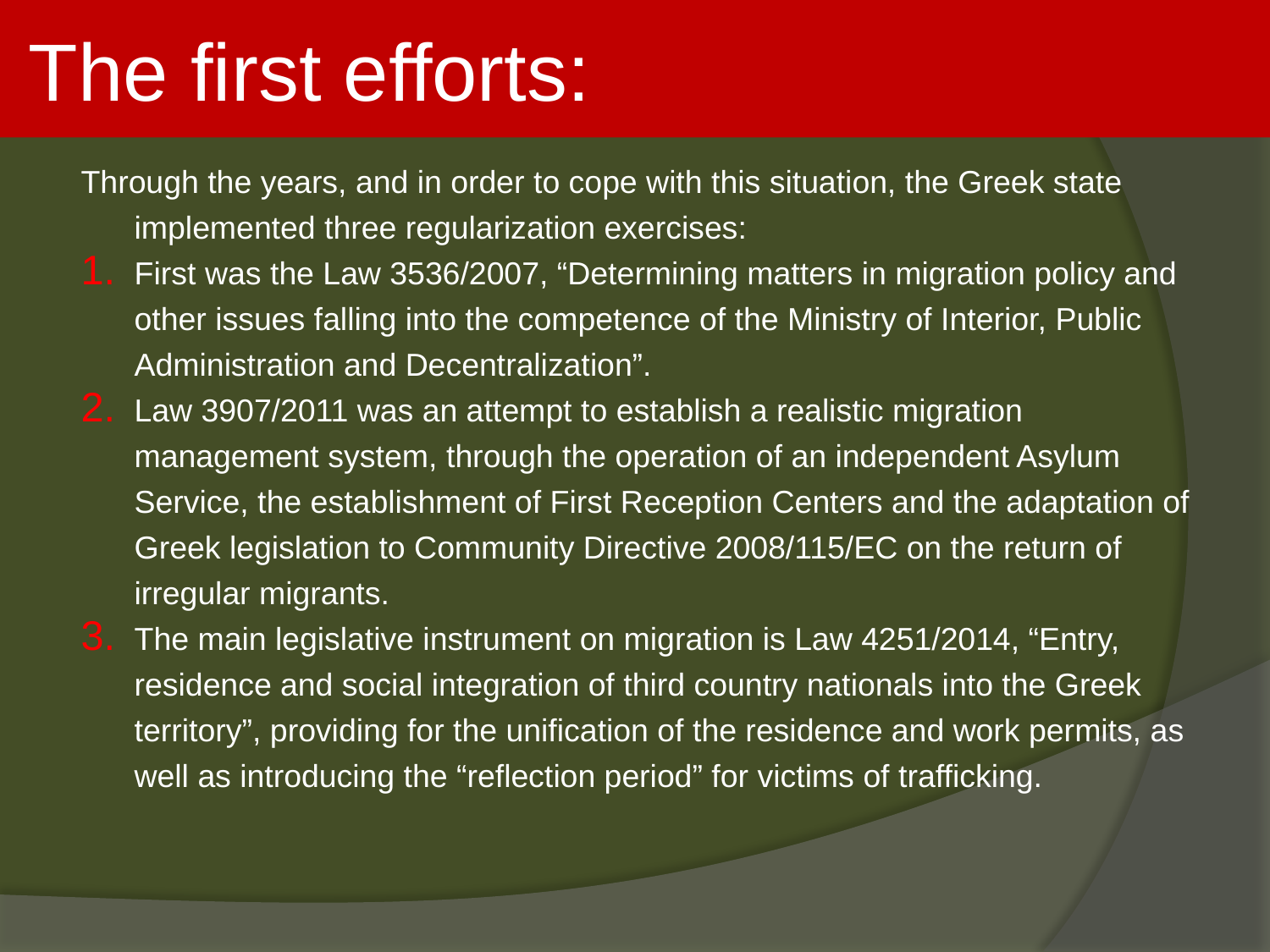

# The first efforts:
Through the years, and in order to cope with this situation, the Greek state implemented three regularization exercises:
First was the Law 3536/2007, “Determining matters in migration policy and other issues falling into the competence of the Ministry of Interior, Public Administration and Decentralization”.
Law 3907/2011 was an attempt to establish a realistic migration management system, through the operation of an independent Asylum Service, the establishment of First Reception Centers and the adaptation of Greek legislation to Community Directive 2008/115/EC on the return of irregular migrants.
The main legislative instrument on migration is Law 4251/2014, “Entry, residence and social integration of third country nationals into the Greek territory”, providing for the unification of the residence and work permits, as well as introducing the “reflection period” for victims of trafficking.